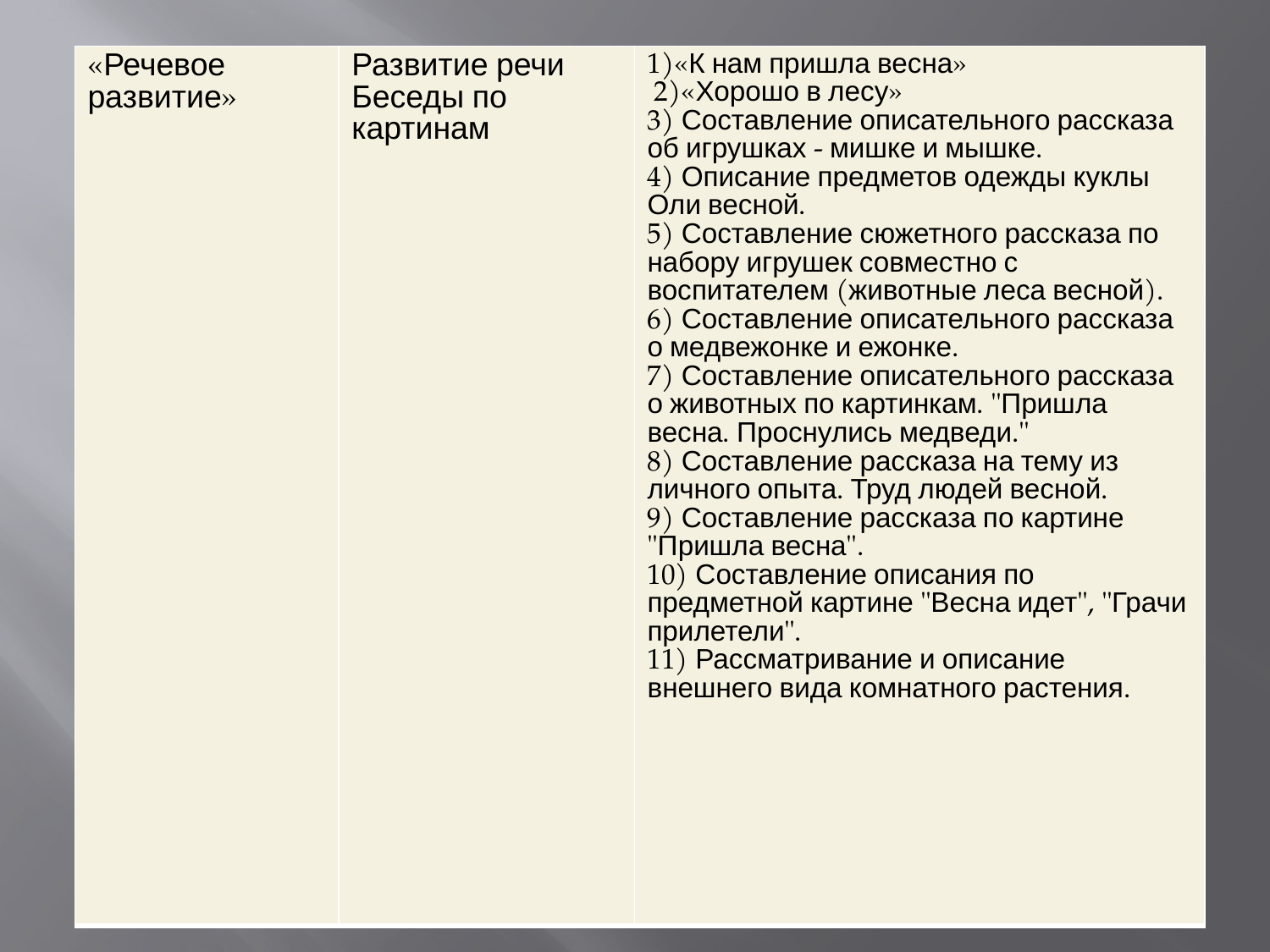

| «Речевое развитие» | Развитие речи Беседы по картинам | 1)«К нам пришла весна» 2)«Хорошо в лесу» 3) Составление описательного рассказа об игрушках - мишке и мышке. 4) Описание предметов одежды куклы Оли весной. 5) Составление сюжетного рассказа по набору игрушек совместно с воспитателем (животные леса весной). 6) Составление описательного рассказа о медвежонке и ежонке. 7) Составление описательного рассказа о животных по картинкам. "Пришла весна. Проснулись медведи." 8) Составление рассказа на тему из личного опыта. Труд людей весной. 9) Составление рассказа по картине "Пришла весна". 10) Составление описания по предметной картине "Весна идет", "Грачи прилетели". 11) Рассматривание и описание внешнего вида комнатного растения. |
| --- | --- | --- |